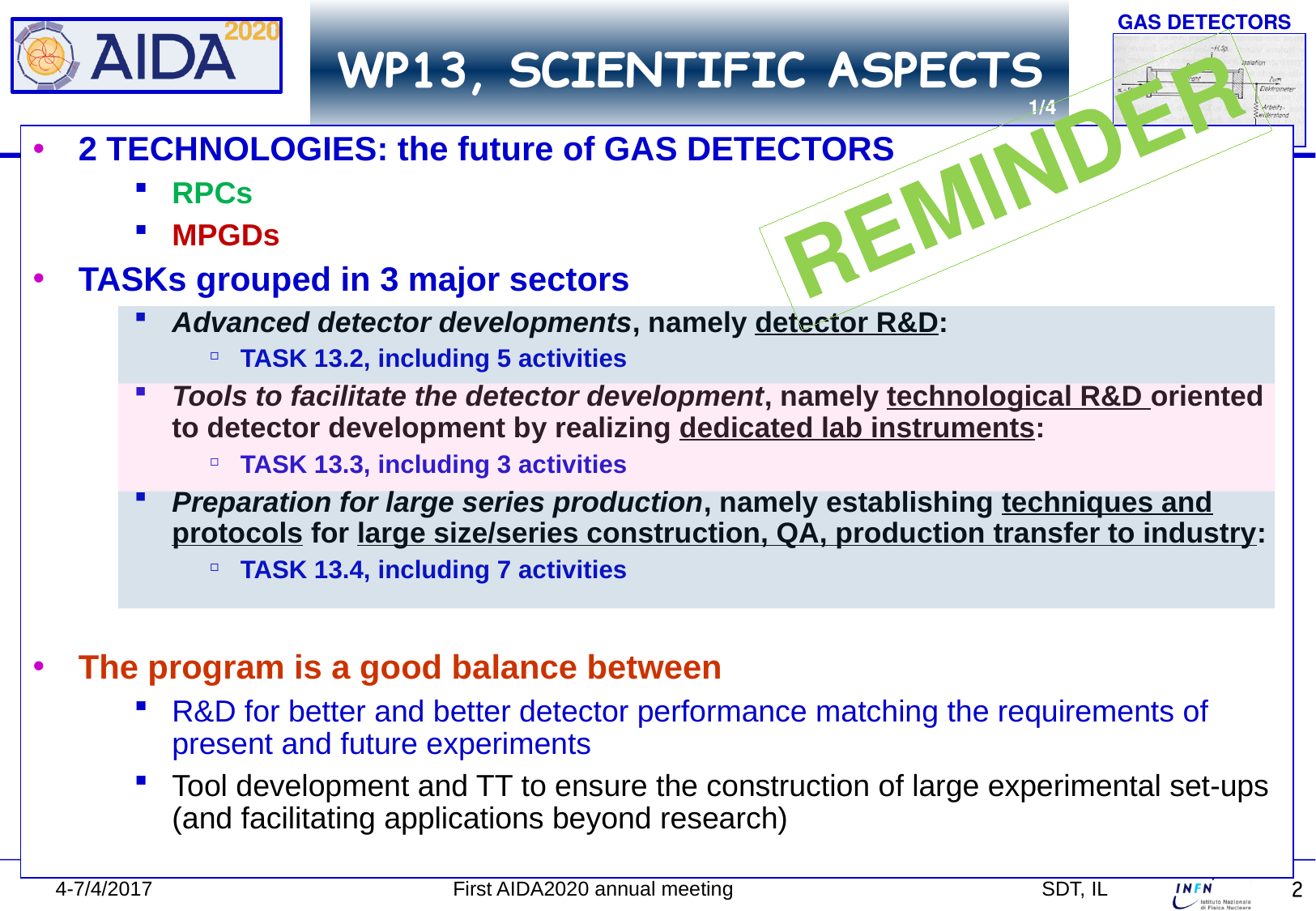

# WP13, SCIENTIFIC ASPECTS
1/4
REMINDER
2 TECHNOLOGIES: the future of GAS DETECTORS
RPCs
MPGDs
TASKs grouped in 3 major sectors
Advanced detector developments, namely detector R&D:
TASK 13.2, including 5 activities
Tools to facilitate the detector development, namely technological R&D oriented to detector development by realizing dedicated lab instruments:
TASK 13.3, including 3 activities
Preparation for large series production, namely establishing techniques and protocols for large size/series construction, QA, production transfer to industry:
TASK 13.4, including 7 activities

The program is a good balance between
R&D for better and better detector performance matching the requirements of present and future experiments
Tool development and TT to ensure the construction of large experimental set-ups (and facilitating applications beyond research)

4-7/4/2017                                                     First AIDA2020 annual meeting   		                        SDT, IL